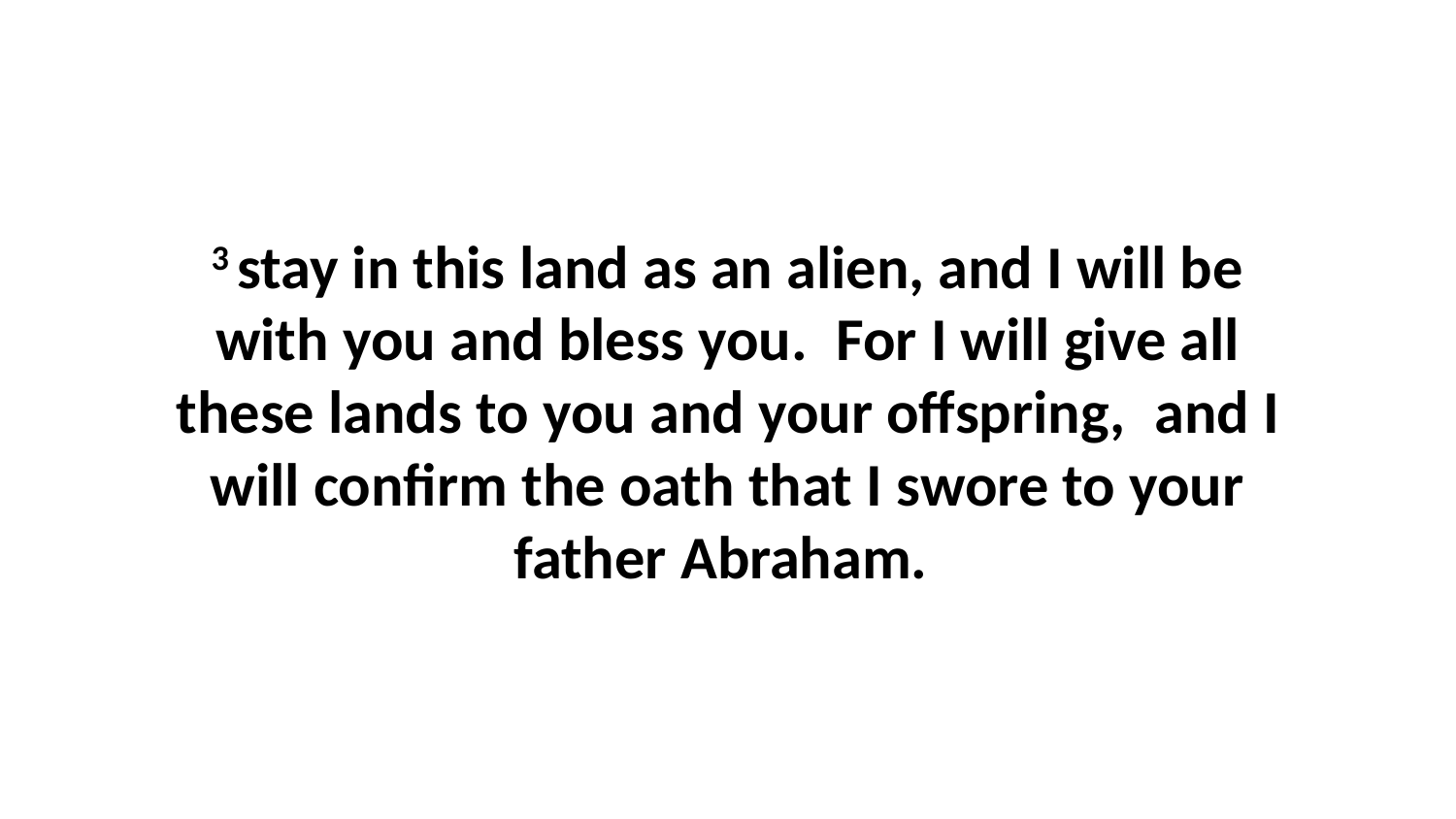

3 stay in this land as an alien, and I will be with you and bless you.  For I will give all these lands to you and your offspring,  and I will confirm the oath that I swore to your father Abraham.